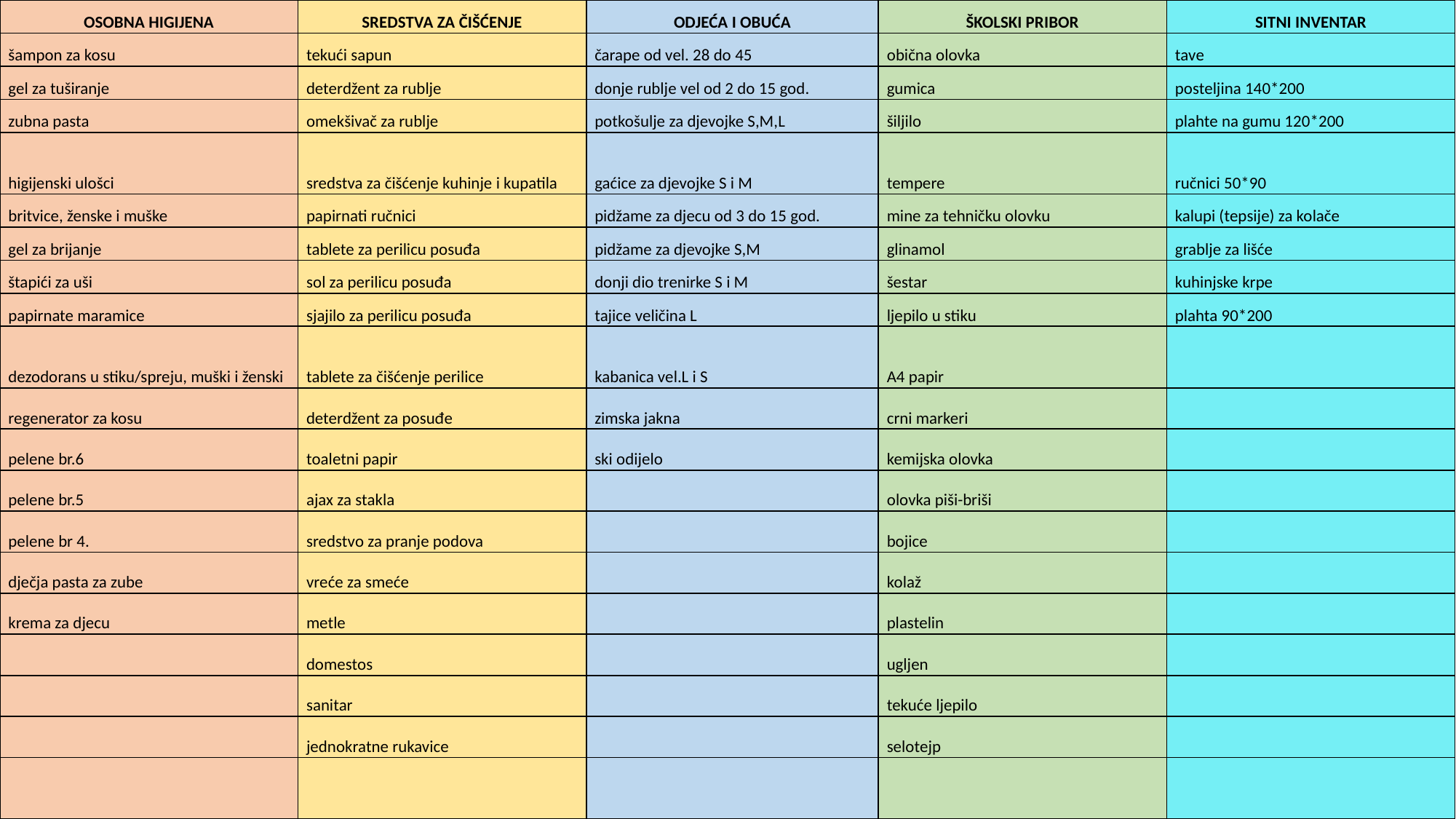

| OSOBNA HIGIJENA | SREDSTVA ZA ČIŠĆENJE | ODJEĆA I OBUĆA | ŠKOLSKI PRIBOR | SITNI INVENTAR |
| --- | --- | --- | --- | --- |
| šampon za kosu | tekući sapun | čarape od vel. 28 do 45 | obična olovka | tave |
| gel za tuširanje | deterdžent za rublje | donje rublje vel od 2 do 15 god. | gumica | posteljina 140\*200 |
| zubna pasta | omekšivač za rublje | potkošulje za djevojke S,M,L | šiljilo | plahte na gumu 120\*200 |
| higijenski ulošci | sredstva za čišćenje kuhinje i kupatila | gaćice za djevojke S i M | tempere | ručnici 50\*90 |
| britvice, ženske i muške | papirnati ručnici | pidžame za djecu od 3 do 15 god. | mine za tehničku olovku | kalupi (tepsije) za kolače |
| gel za brijanje | tablete za perilicu posuđa | pidžame za djevojke S,M | glinamol | grablje za lišće |
| štapići za uši | sol za perilicu posuđa | donji dio trenirke S i M | šestar | kuhinjske krpe |
| papirnate maramice | sjajilo za perilicu posuđa | tajice veličina L | ljepilo u stiku | plahta 90\*200 |
| dezodorans u stiku/spreju, muški i ženski | tablete za čišćenje perilice | kabanica vel.L i S | A4 papir |  |
| regenerator za kosu | deterdžent za posuđe | zimska jakna | crni markeri |  |
| pelene br.6 | toaletni papir | ski odijelo | kemijska olovka |  |
| pelene br.5 | ajax za stakla |  | olovka piši-briši |  |
| pelene br 4. | sredstvo za pranje podova |  | bojice |  |
| dječja pasta za zube | vreće za smeće |  | kolaž |  |
| krema za djecu | metle |  | plastelin |  |
|  | domestos |  | ugljen |  |
|  | sanitar |  | tekuće ljepilo |  |
|  | jednokratne rukavice |  | selotejp |  |
|  |  |  |  |  |